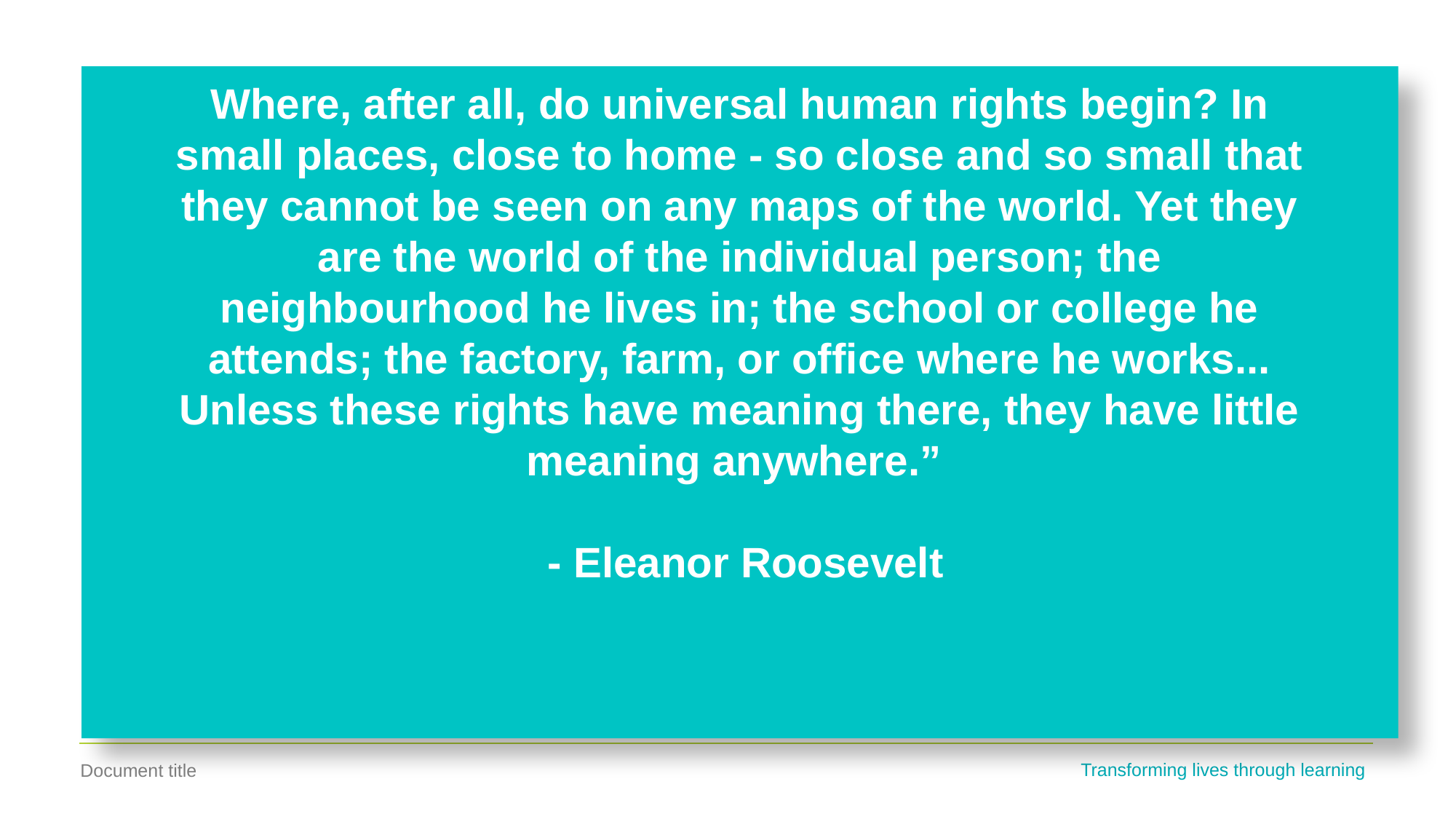

Where, after all, do universal human rights begin? In
small places, close to home - so close and so small that
they cannot be seen on any maps of the world. Yet they
are the world of the individual person; the
neighbourhood he lives in; the school or college he
attends; the factory, farm, or office where he works...
Unless these rights have meaning there, they have little
meaning anywhere.”

 - Eleanor Roosevelt